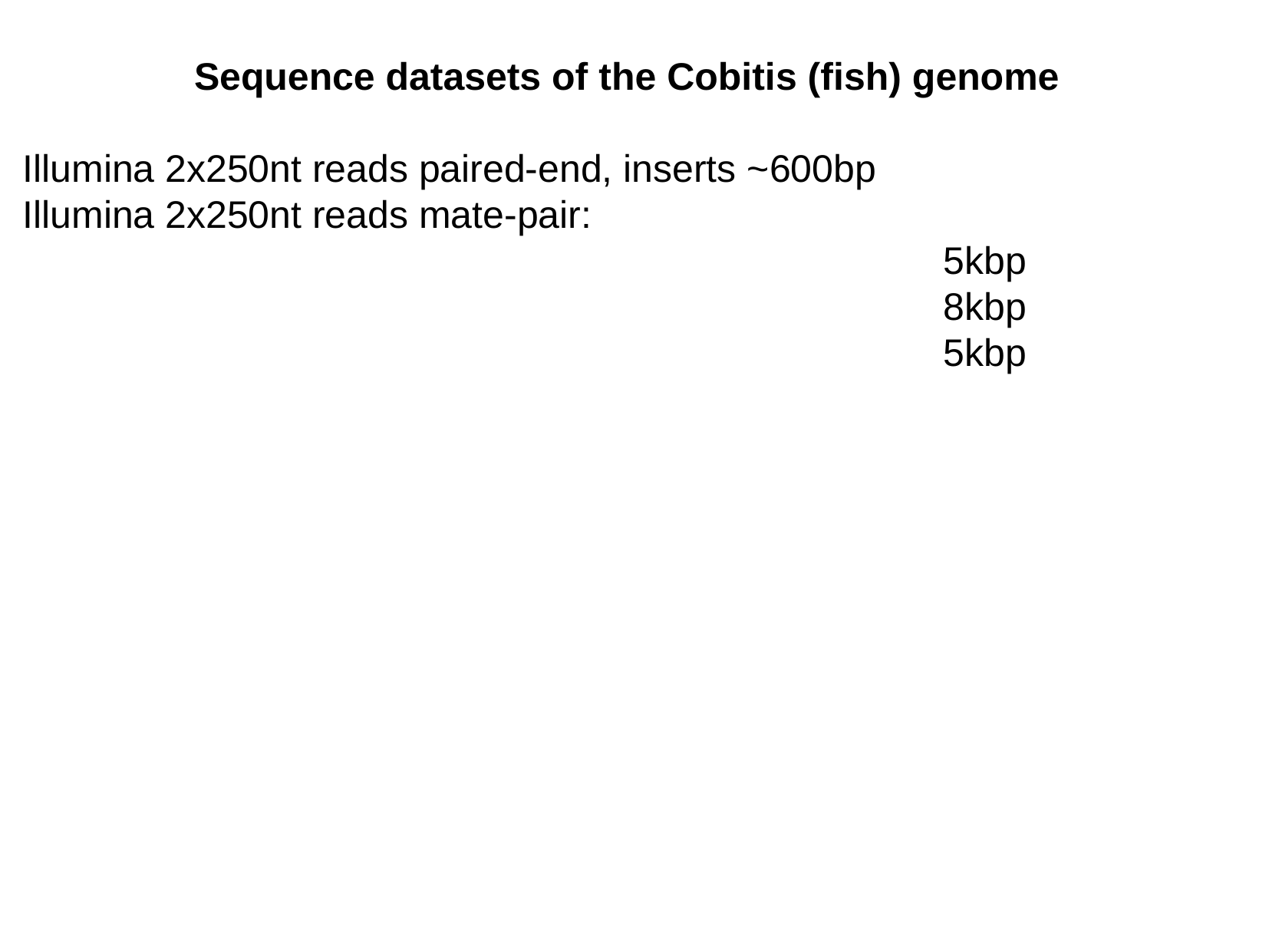

Sequence datasets of the Cobitis (fish) genome
Illumina 2x250nt reads paired-end, inserts ~600bp
Illumina 2x250nt reads mate-pair:
								5kbp
								8kbp
								5kbp